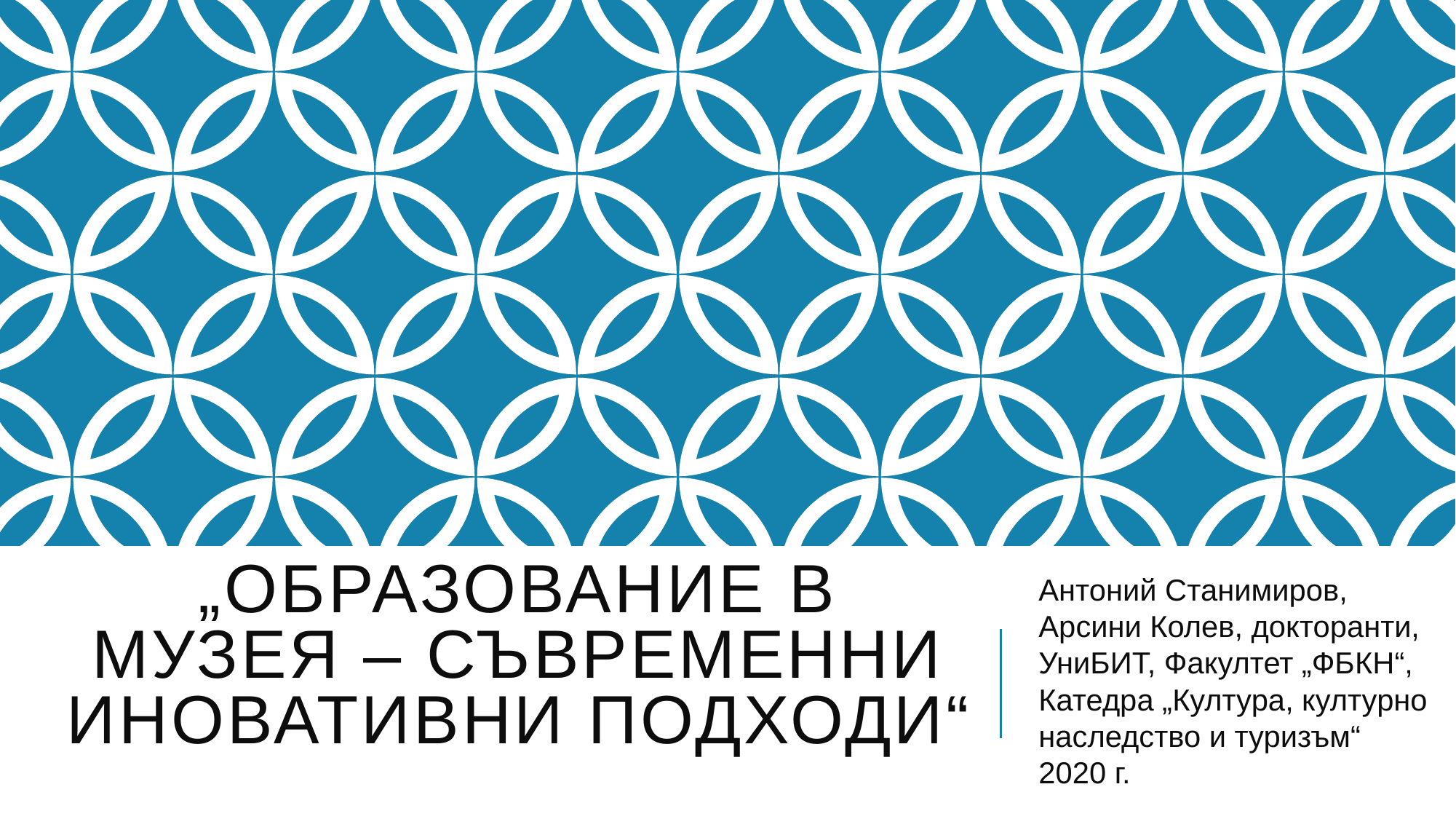

# „Образование в музея – съвременни иновативни подходи“
Антоний Станимиров, Арсини Колев, докторанти, УниБИТ, Факултет „ФБКН“, Катедра „Култура, културно наследство и туризъм“ 2020 г.